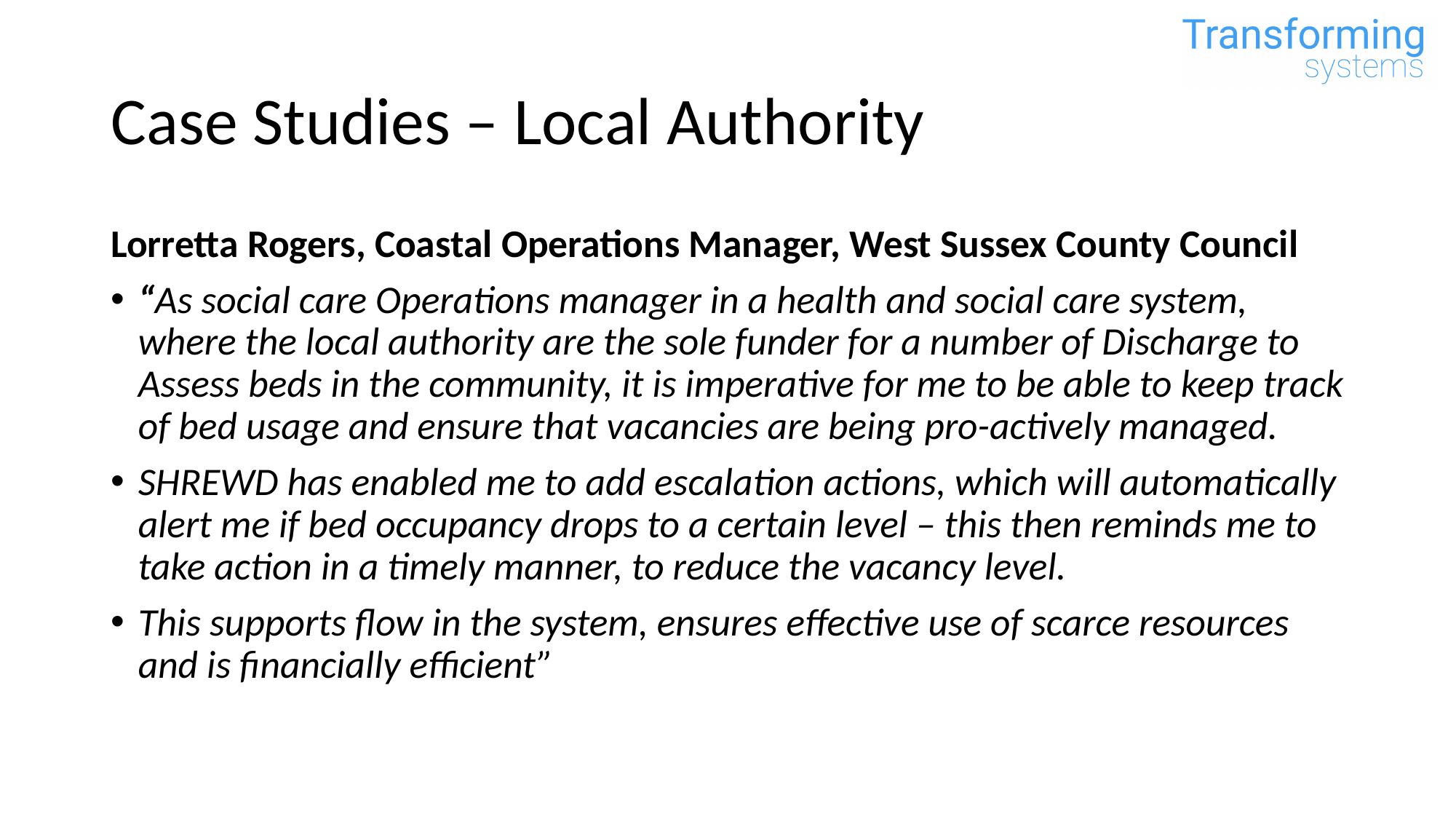

# Case Studies – Local Authority
Lorretta Rogers, Coastal Operations Manager, West Sussex County Council
“As social care Operations manager in a health and social care system, where the local authority are the sole funder for a number of Discharge to Assess beds in the community, it is imperative for me to be able to keep track of bed usage and ensure that vacancies are being pro-actively managed.
SHREWD has enabled me to add escalation actions, which will automatically alert me if bed occupancy drops to a certain level – this then reminds me to take action in a timely manner, to reduce the vacancy level.
This supports flow in the system, ensures effective use of scarce resources and is financially efficient”